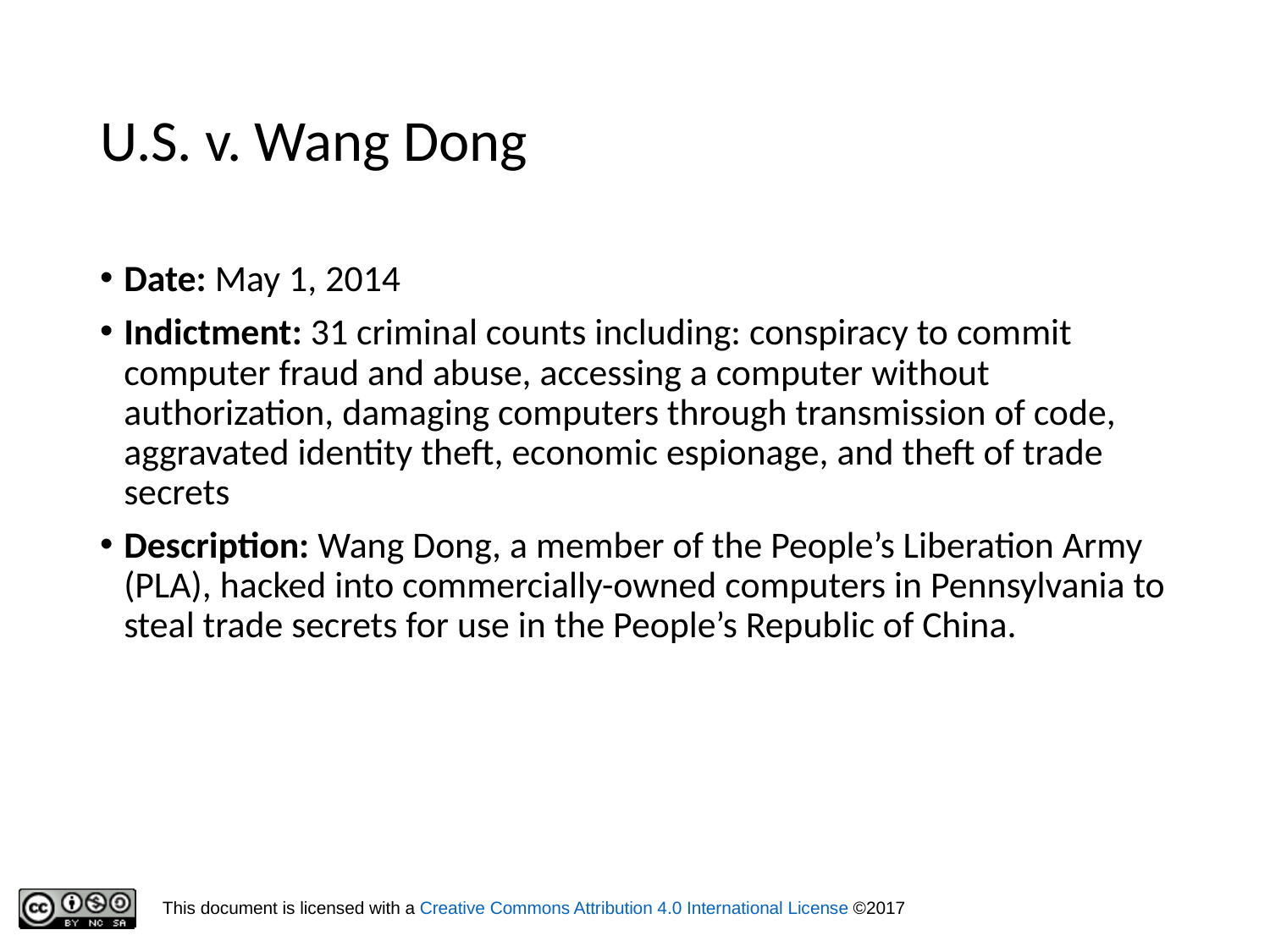

# U.S. v. Wang Dong
Date: May 1, 2014
Indictment: 31 criminal counts including: conspiracy to commit computer fraud and abuse, accessing a computer without authorization, damaging computers through transmission of code, aggravated identity theft, economic espionage, and theft of trade secrets
Description: Wang Dong, a member of the People’s Liberation Army (PLA), hacked into commercially-owned computers in Pennsylvania to steal trade secrets for use in the People’s Republic of China.